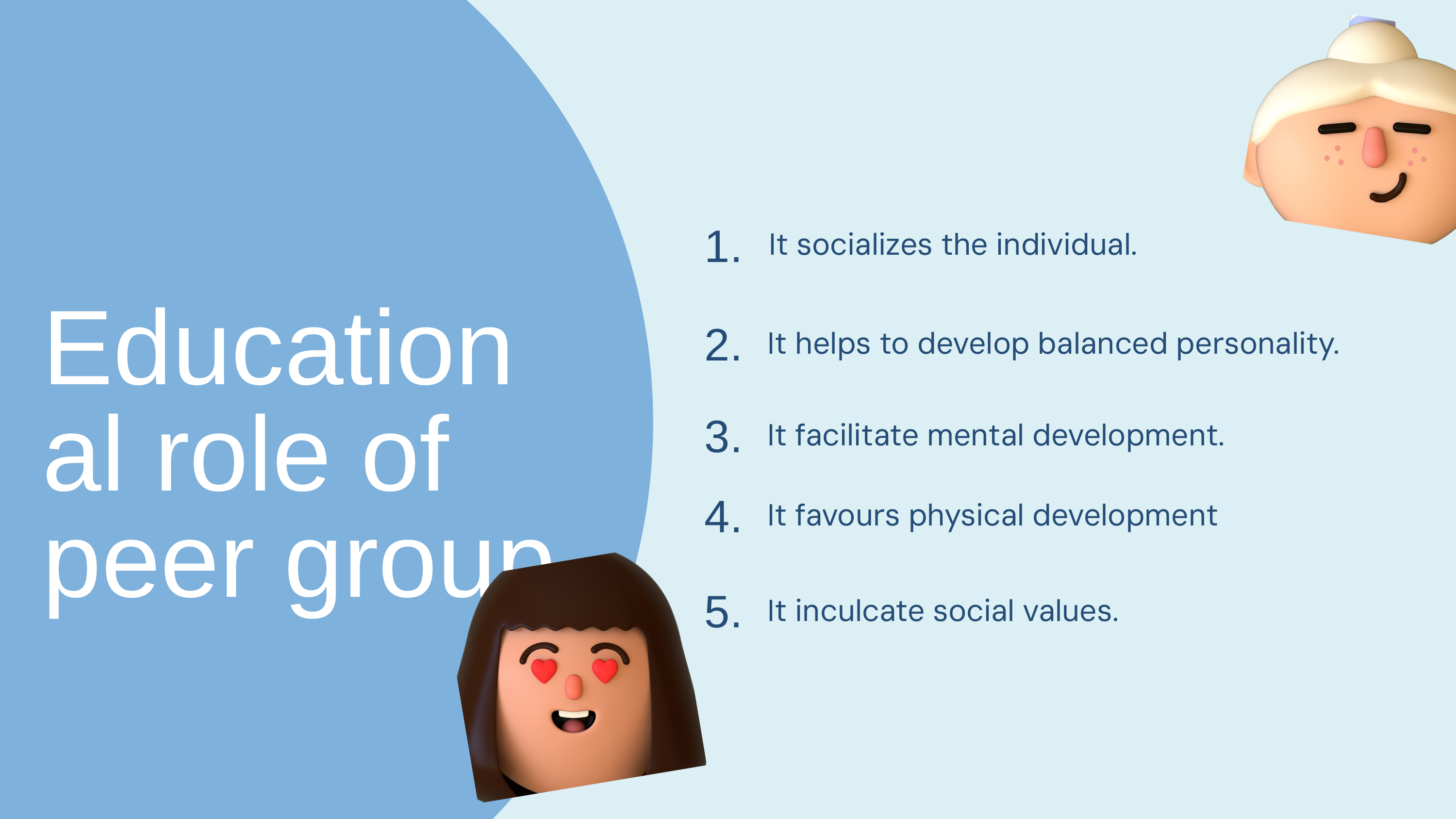

1.
It socializes the individual.
Educational role of peer group
2.
It helps to develop balanced personality.
3.
It facilitate mental development.
4.
It favours physical development

5.
It inculcate social values.